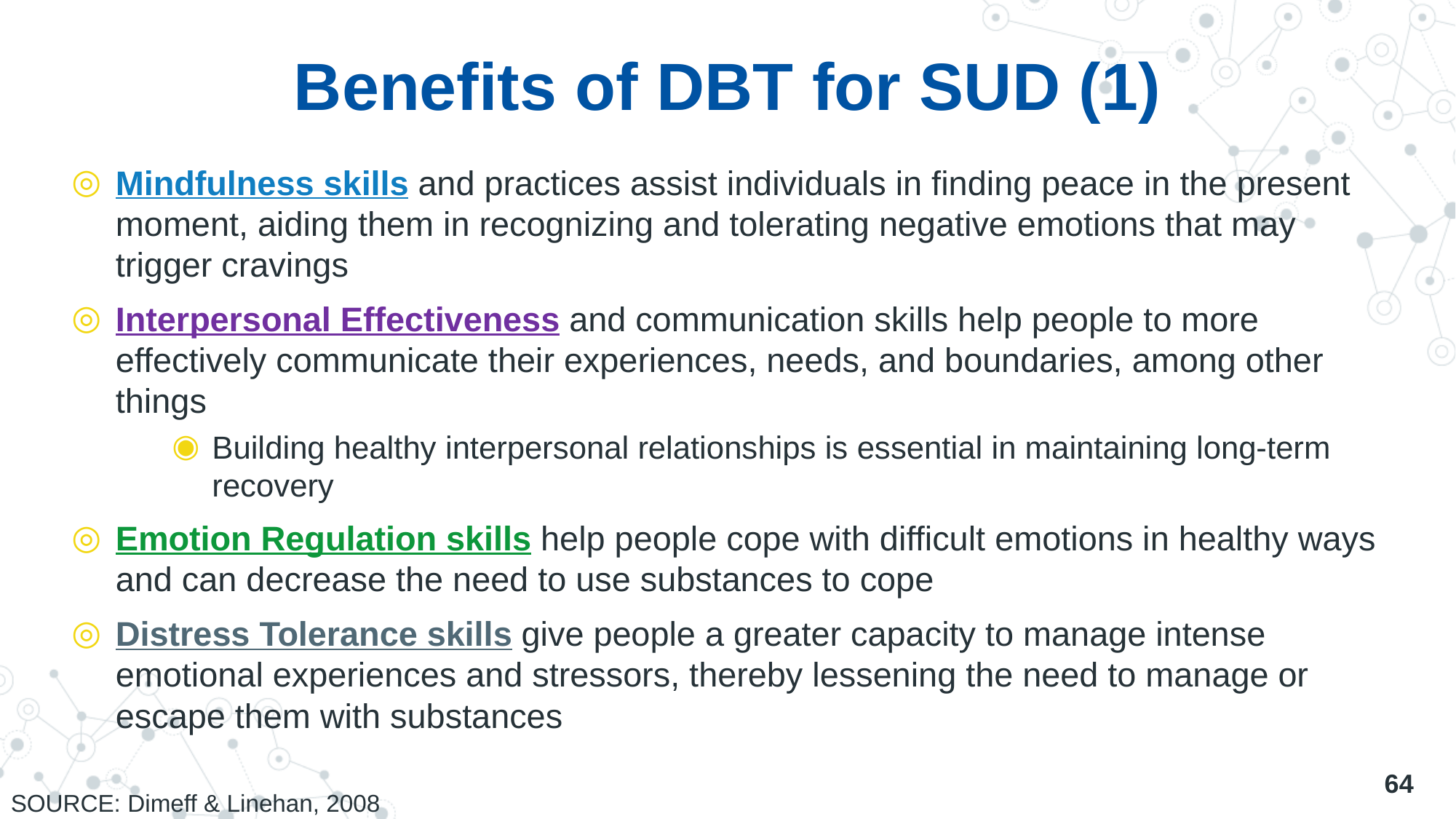

Benefits of DBT for SUD (1)
Mindfulness skills and practices assist individuals in finding peace in the present moment, aiding them in recognizing and tolerating negative emotions that may trigger cravings
Interpersonal Effectiveness and communication skills help people to more effectively communicate their experiences, needs, and boundaries, among other things
Building healthy interpersonal relationships is essential in maintaining long-term recovery
Emotion Regulation skills help people cope with difficult emotions in healthy ways and can decrease the need to use substances to cope
Distress Tolerance skills give people a greater capacity to manage intense emotional experiences and stressors, thereby lessening the need to manage or escape them with substances
64
SOURCE: Dimeff & Linehan, 2008